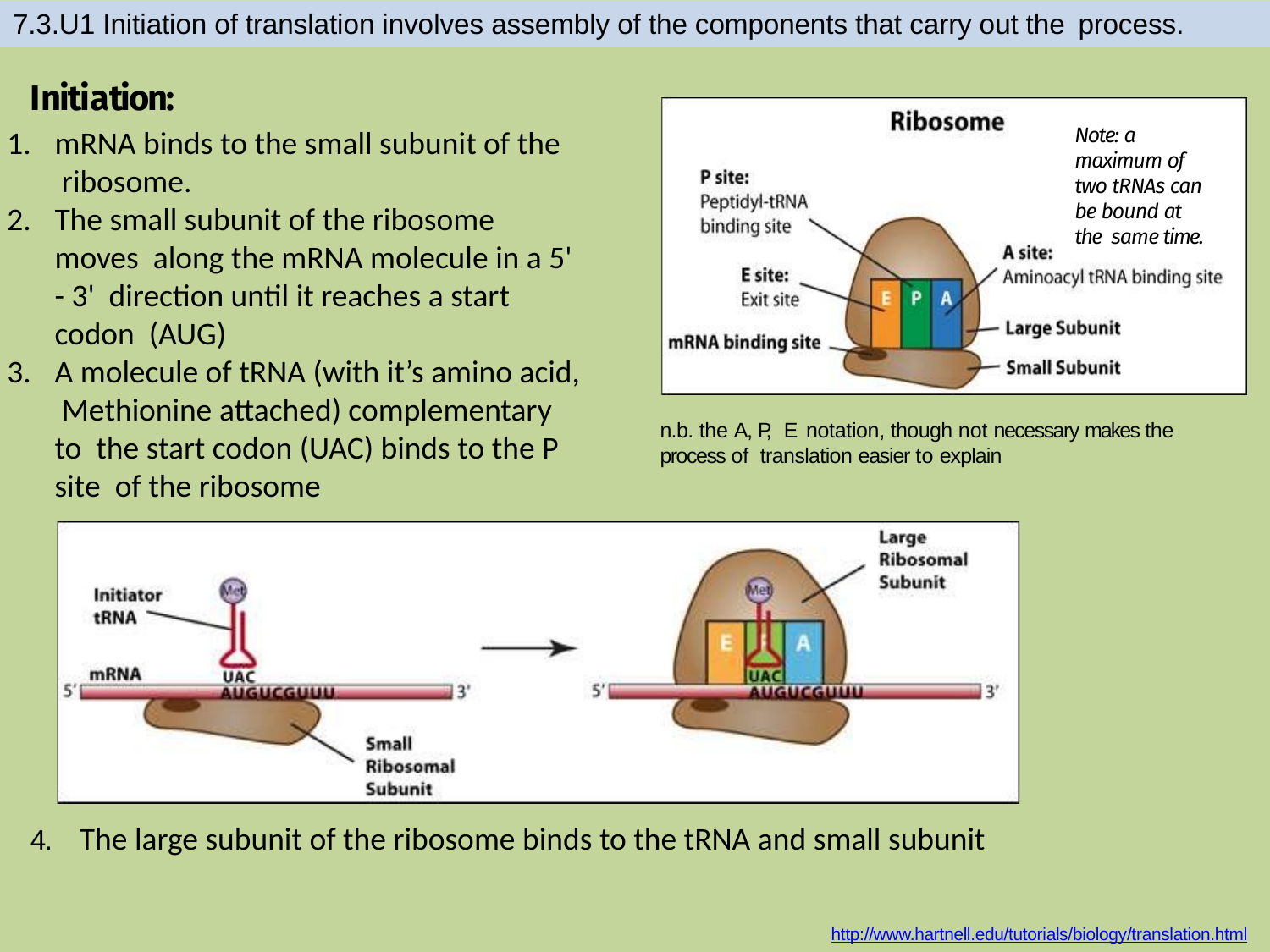

7.3.U1 Initiation of translation involves assembly of the components that carry out the process.

# Initiation:

Note: a  maximum of  two tRNAs can  be bound at the  same time.
mRNA binds to the small subunit of the  ribosome.
The small subunit of the ribosome moves  along the mRNA molecule in a 5' - 3'  direction until it reaches a start codon  (AUG)
A molecule of tRNA (with it’s amino acid,  Methionine attached) complementary to  the start codon (UAC) binds to the P site  of the ribosome
n.b. the A, P,  E  notation, though not necessary makes the process of  translation easier to explain

4.	The large subunit of the ribosome binds to the tRNA and small subunit
http://www.hartnell.edu/tutorials/biology/translation.html